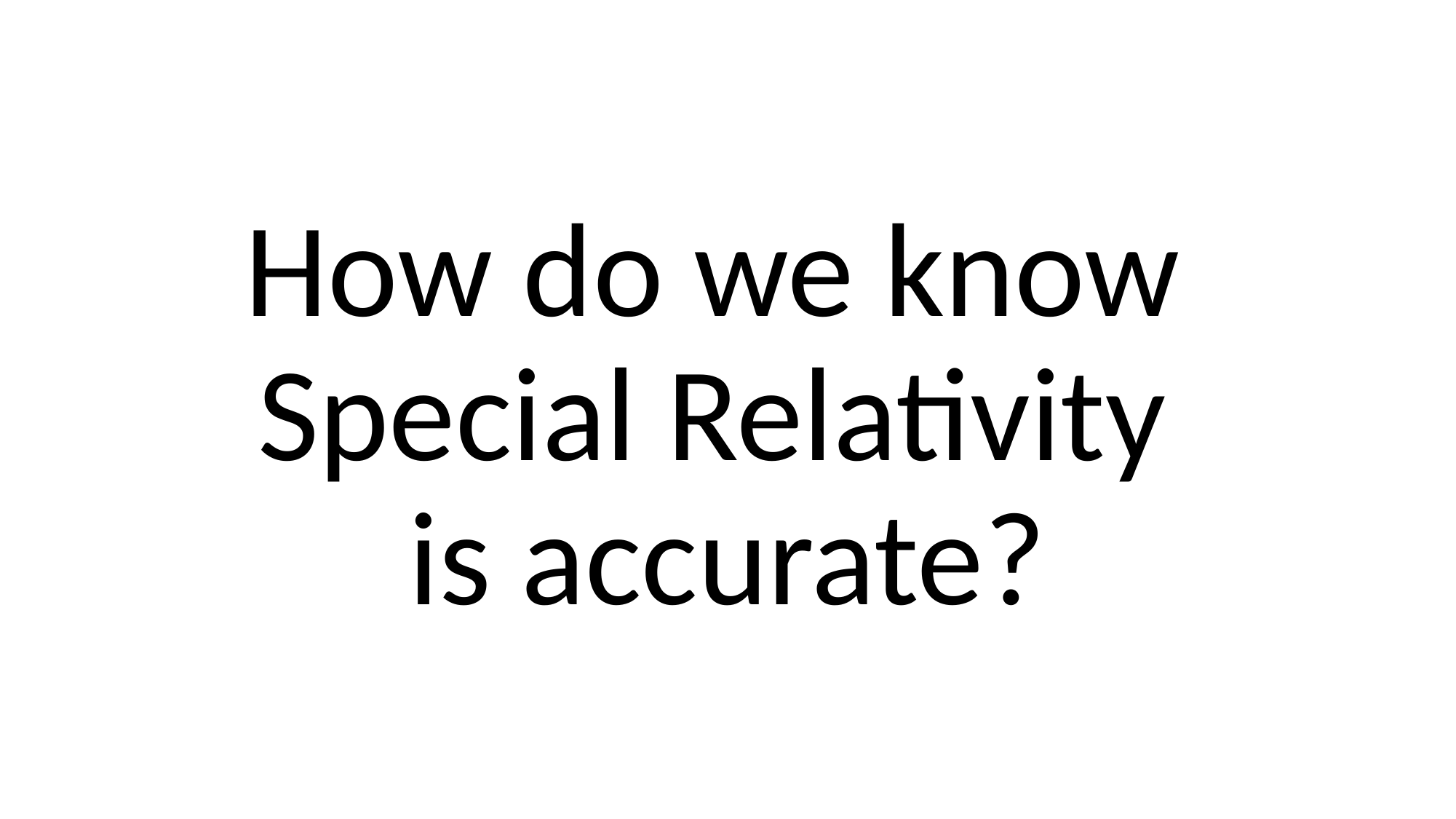

# How do we know Special Relativity is accurate?